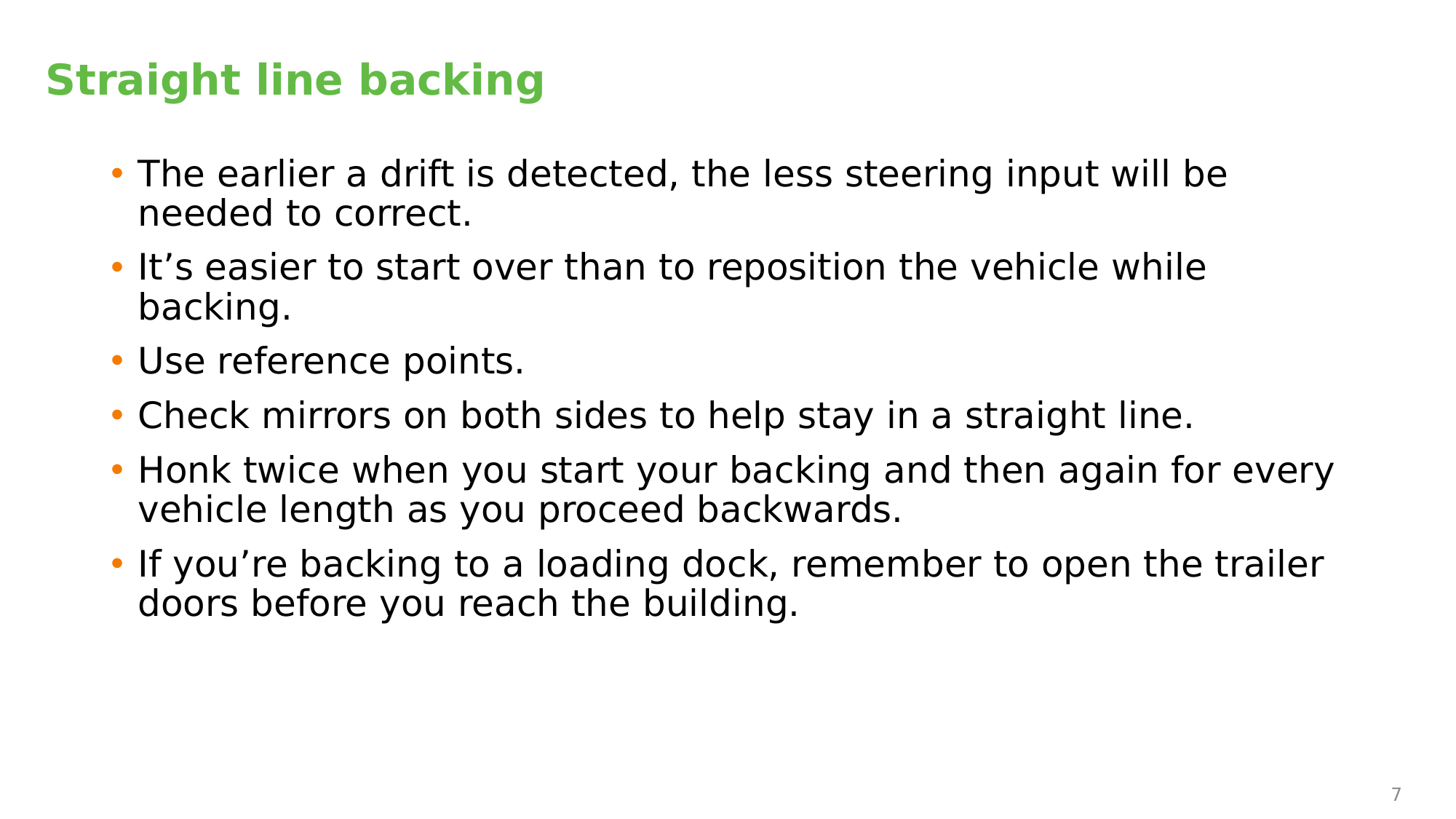

# Straight line backing
The earlier a drift is detected, the less steering input will be needed to correct.
It’s easier to start over than to reposition the vehicle while backing.
Use reference points.
Check mirrors on both sides to help stay in a straight line.
Honk twice when you start your backing and then again for every vehicle length as you proceed backwards.
If you’re backing to a loading dock, remember to open the trailer doors before you reach the building.

7